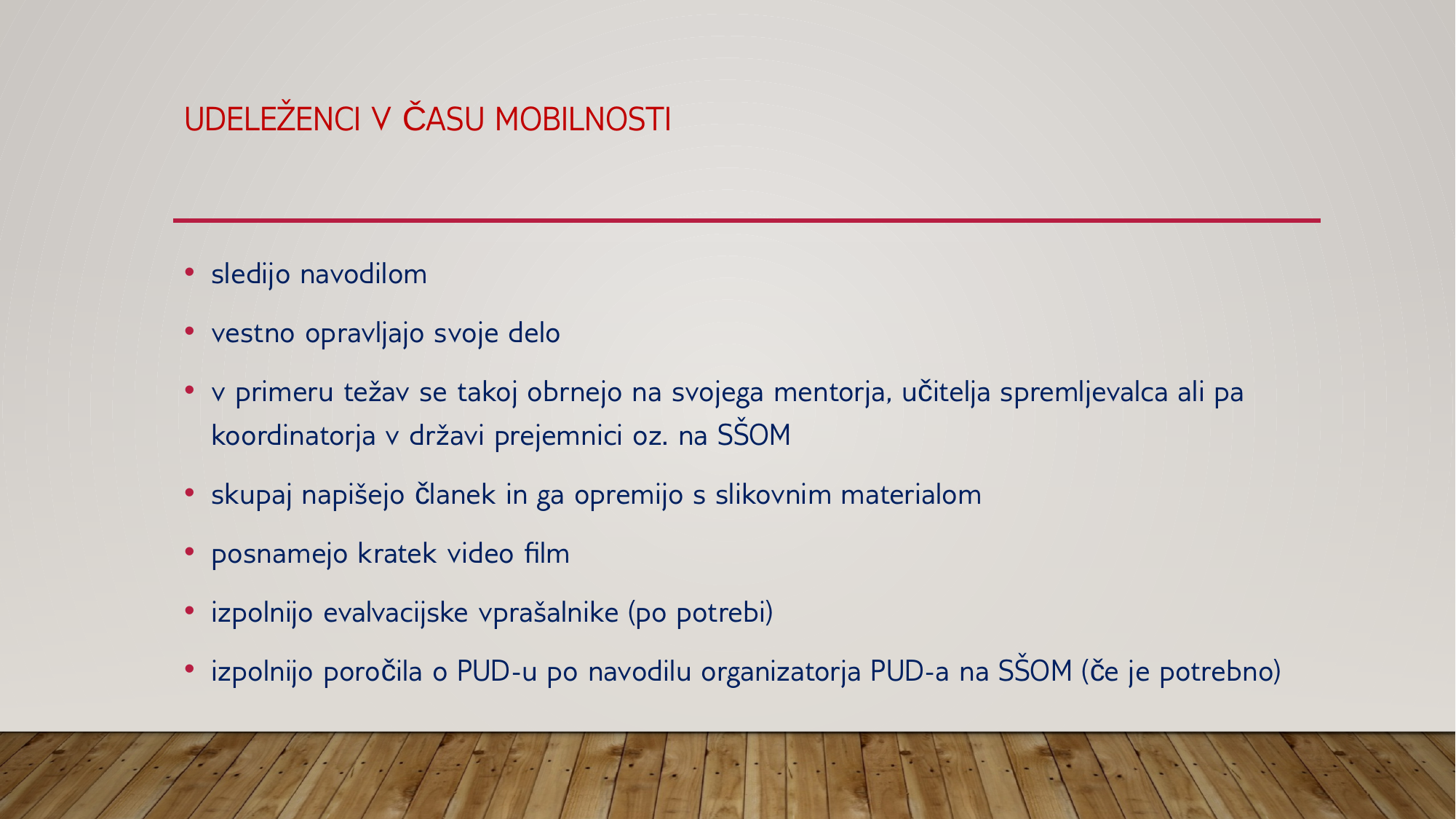

# UDELEŽENCi V ČASU MOBILNOSTI
sledijo navodilom
vestno opravljajo svoje delo
v primeru težav se takoj obrnejo na svojega mentorja, učitelja spremljevalca ali pa koordinatorja v državi prejemnici oz. na SŠOM
skupaj napišejo članek in ga opremijo s slikovnim materialom
posnamejo kratek video film
izpolnijo evalvacijske vprašalnike (po potrebi)
izpolnijo poročila o PUD-u po navodilu organizatorja PUD-a na SŠOM (če je potrebno)